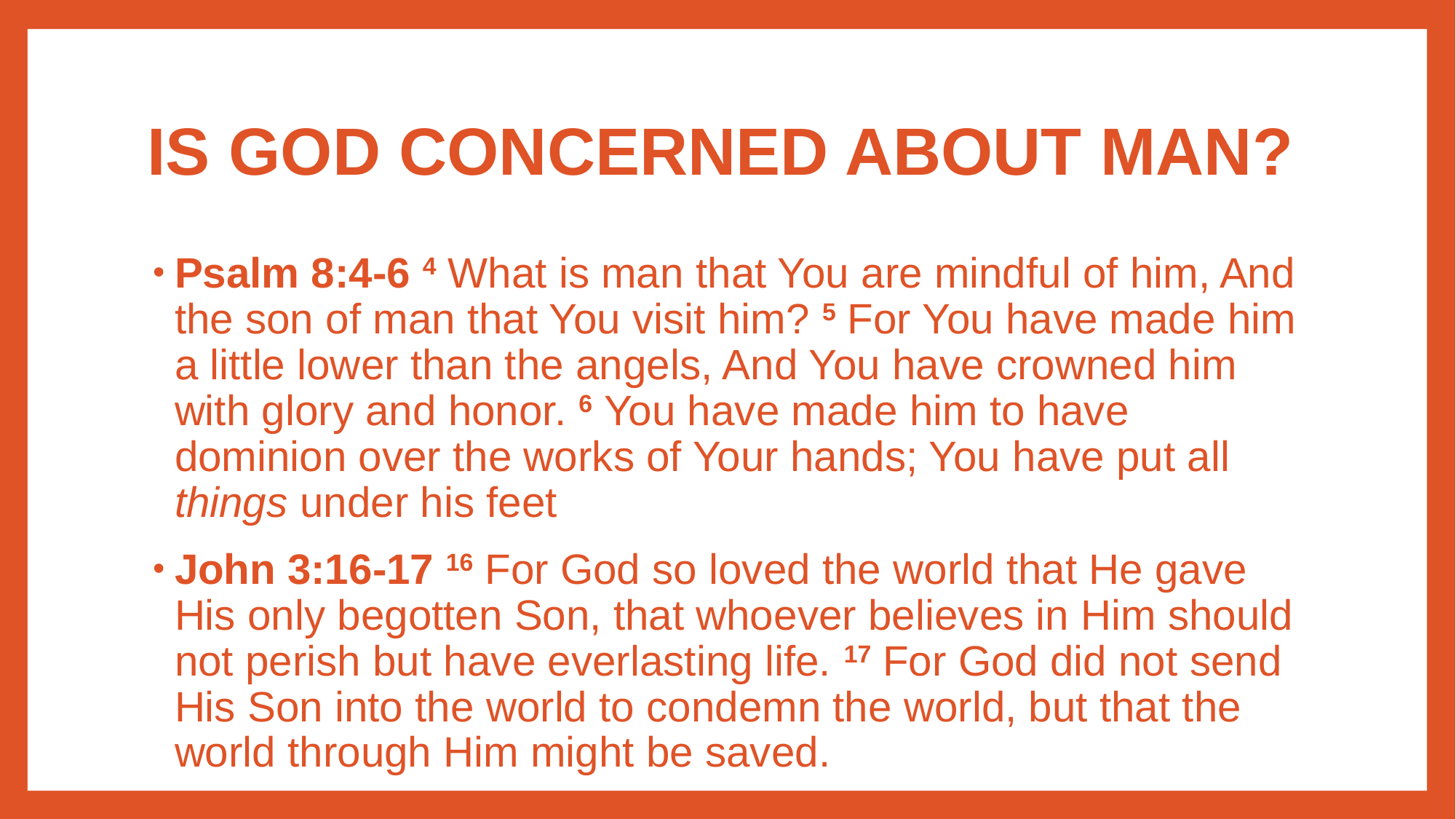

# IS GOD CONCERNED ABOUT MAN?
Psalm 8:4-6 4 What is man that You are mindful of him, And the son of man that You visit him? 5 For You have made him a little lower than the angels, And You have crowned him with glory and honor. 6 You have made him to have dominion over the works of Your hands; You have put all things under his feet
John 3:16-17 16 For God so loved the world that He gave His only begotten Son, that whoever believes in Him should not perish but have everlasting life. 17 For God did not send His Son into the world to condemn the world, but that the world through Him might be saved.